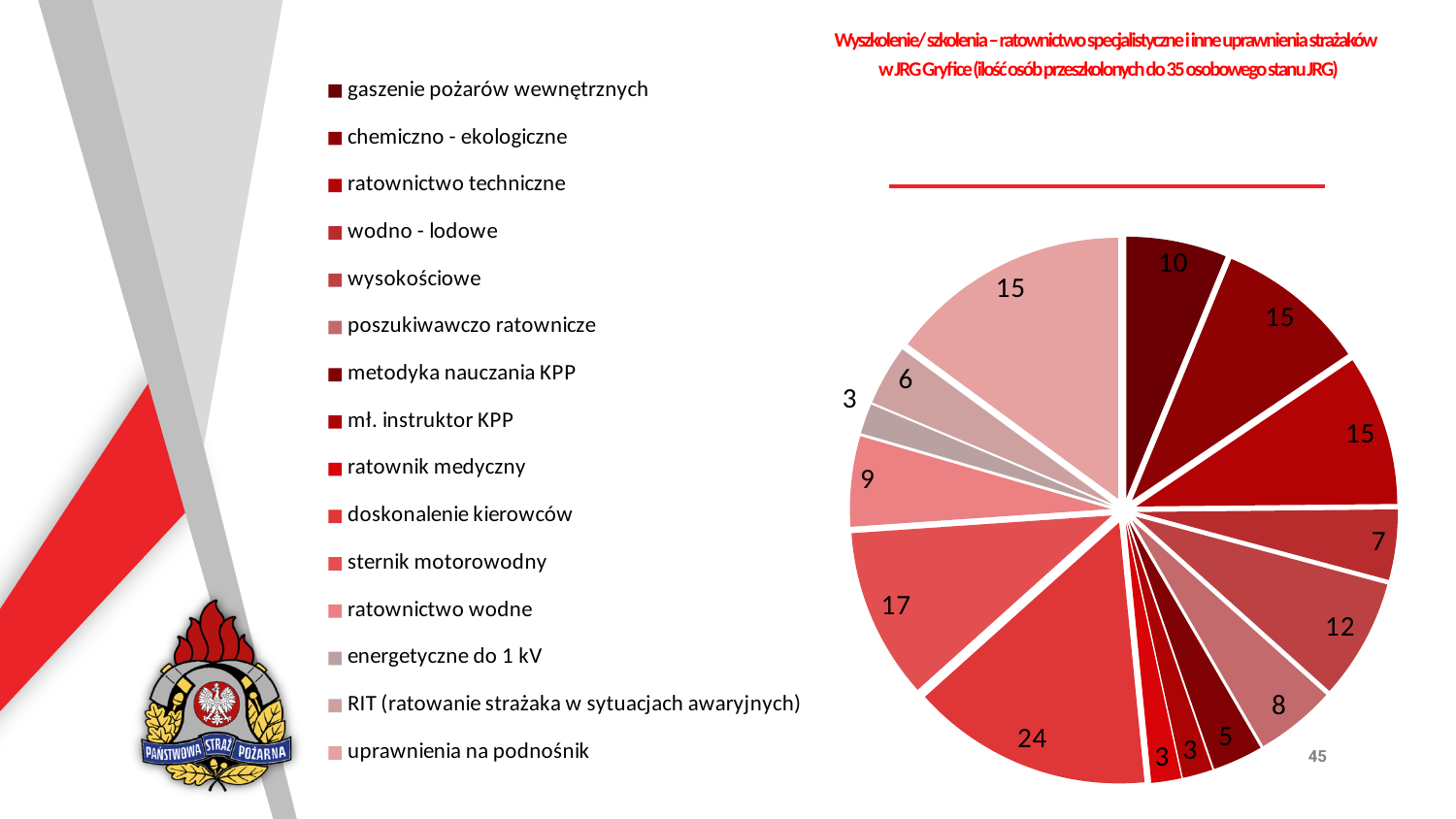

Wyszkolenie/ szkolenia – ratownictwo specjalistyczne i inne uprawnienia strażaków
 w JRG Gryfice (ilość osób przeszkolonych do 35 osobowego stanu JRG)

### Chart

| Category | Sprzedaż | Kolumna1 | Kolumna2 | Kolumna3 |
|---|---|---|---|---|
| gaszenie pożarów wewnętrznych | 10.0 | None | None | None |
| chemiczno - ekologiczne | 15.0 | None | None | None |
| ratownictwo techniczne | 15.0 | None | None | None |
| wodno - lodowe | 7.0 | None | None | None |
| wysokościowe | 12.0 | None | None | None |
| poszukiwawczo ratownicze | 8.0 | None | None | None |
| metodyka nauczania KPP | 5.0 | None | None | None |
| mł. instruktor KPP | 3.0 | None | None | None |
| ratownik medyczny | 3.0 | None | None | None |
| doskonalenie kierowców | 24.0 | None | None | None |
| sternik motorowodny | 17.0 | None | None | None |
| ratownictwo wodne | 9.0 | None | None | None |
| energetyczne do 1 kV | 3.0 | None | None | None |
| RIT (ratowanie strażaka w sytuacjach awaryjnych) | 6.0 | None | None | None |
| uprawnienia na podnośnik | 24.0 | None | None | None |
45